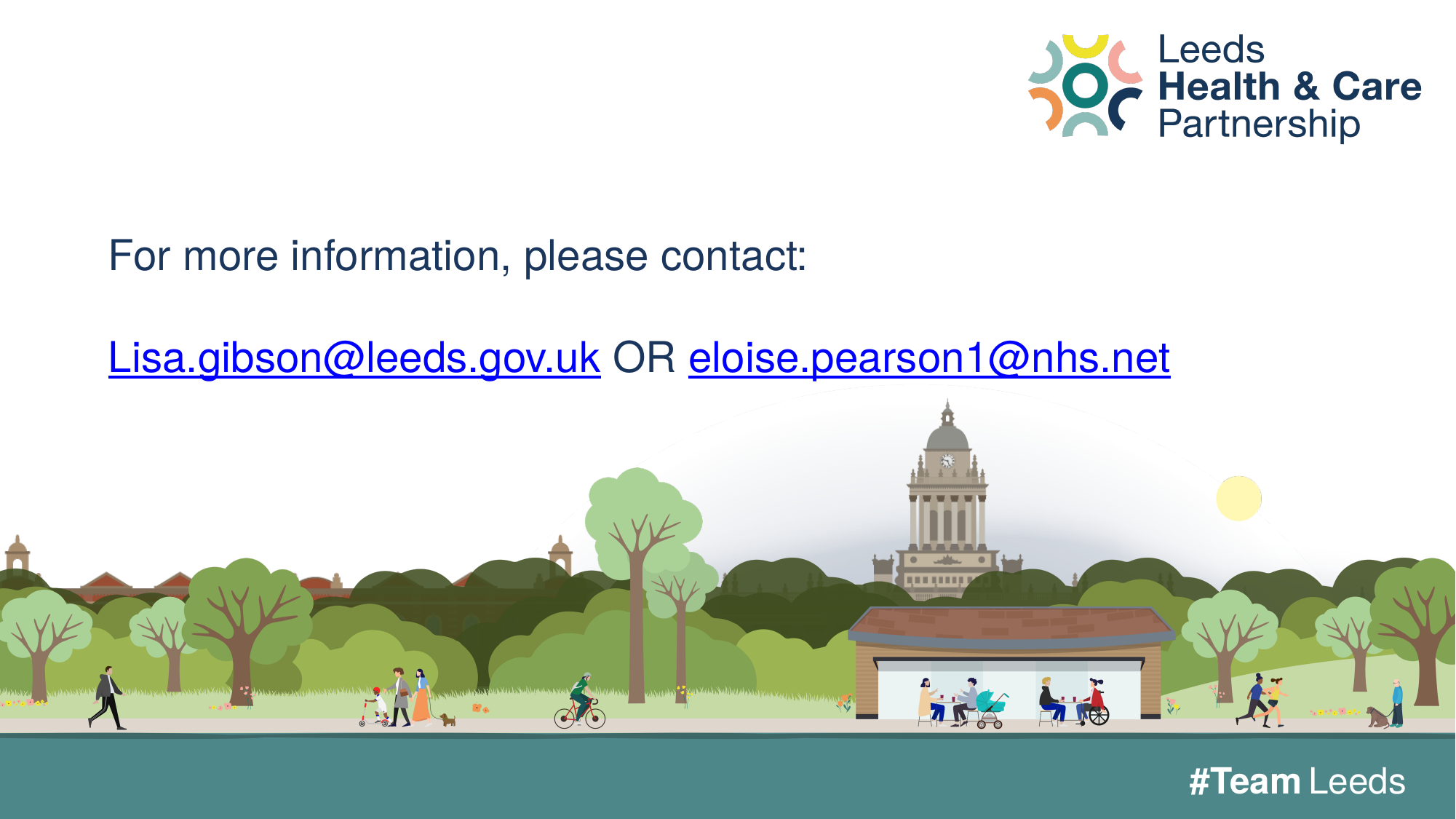

For more information, please contact:

Lisa.gibson@leeds.gov.uk OR eloise.pearson1@nhs.net